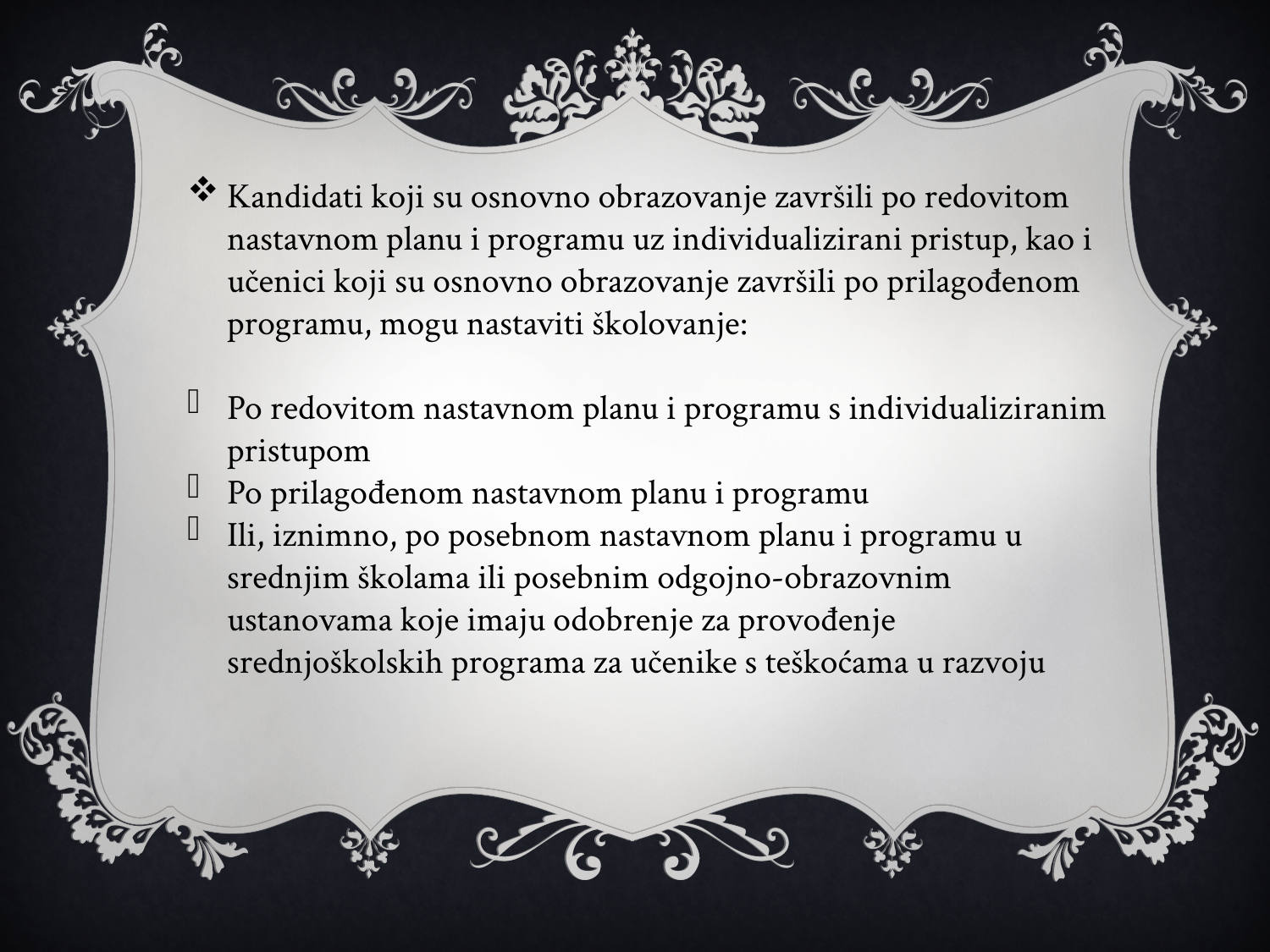

Kandidati koji su osnovno obrazovanje završili po redovitom nastavnom planu i programu uz individualizirani pristup, kao i učenici koji su osnovno obrazovanje završili po prilagođenom programu, mogu nastaviti školovanje:

Po redovitom nastavnom planu i programu s individualiziranim pristupom
Po prilagođenom nastavnom planu i programu
Ili, iznimno, po posebnom nastavnom planu i programu u srednjim školama ili posebnim odgojno-obrazovnim ustanovama koje imaju odobrenje za provođenje srednjoškolskih programa za učenike s teškoćama u razvoju